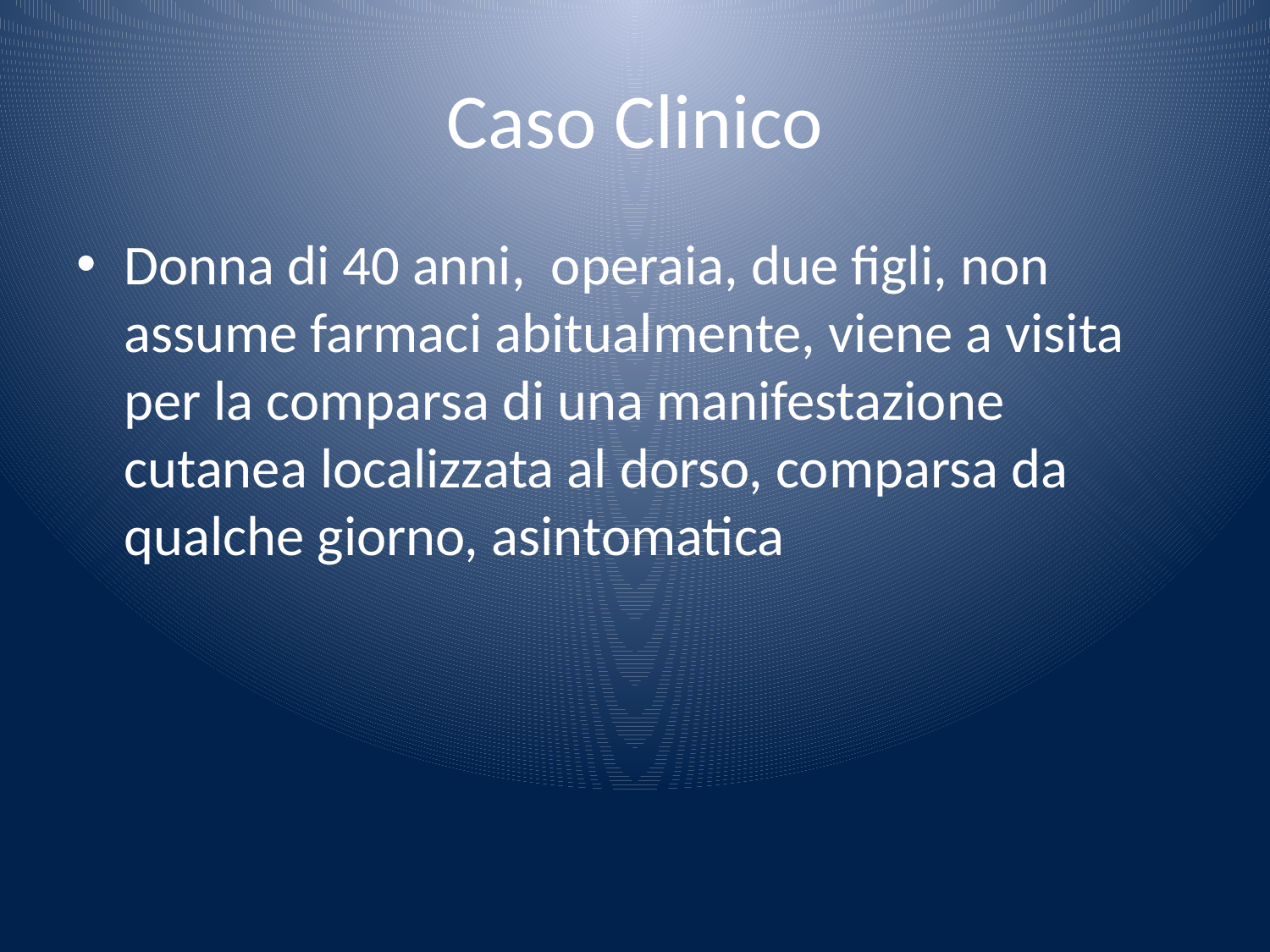

# Caso Clinico
Donna di 40 anni,  operaia, due figli, non assume farmaci abitualmente, viene a visita per la comparsa di una manifestazione cutanea localizzata al dorso, comparsa da qualche giorno, asintomatica